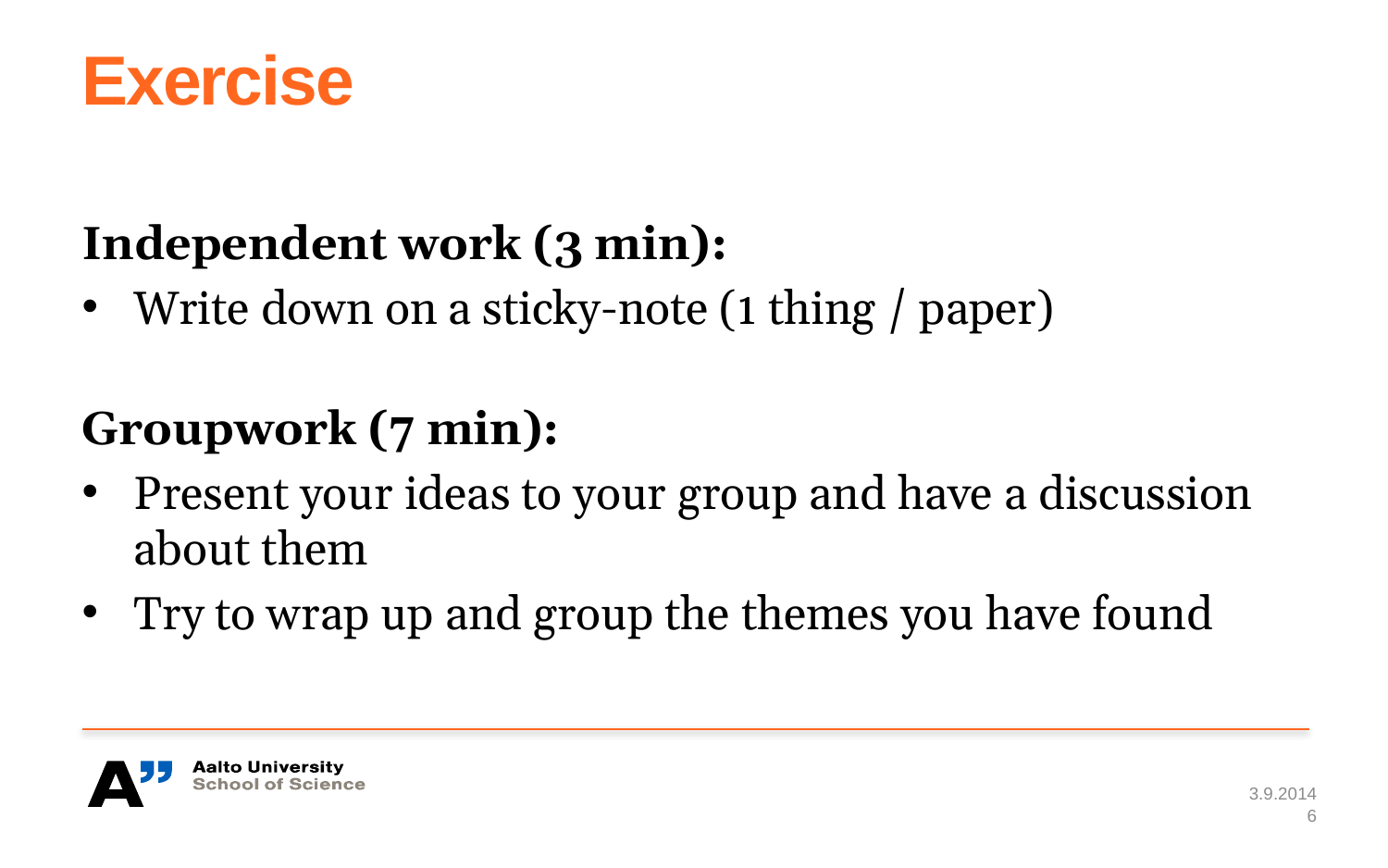

# Exercise
Independent work (3 min):
Write down on a sticky-note (1 thing / paper)
Groupwork (7 min):
Present your ideas to your group and have a discussion about them
Try to wrap up and group the themes you have found
3.9.2014
6